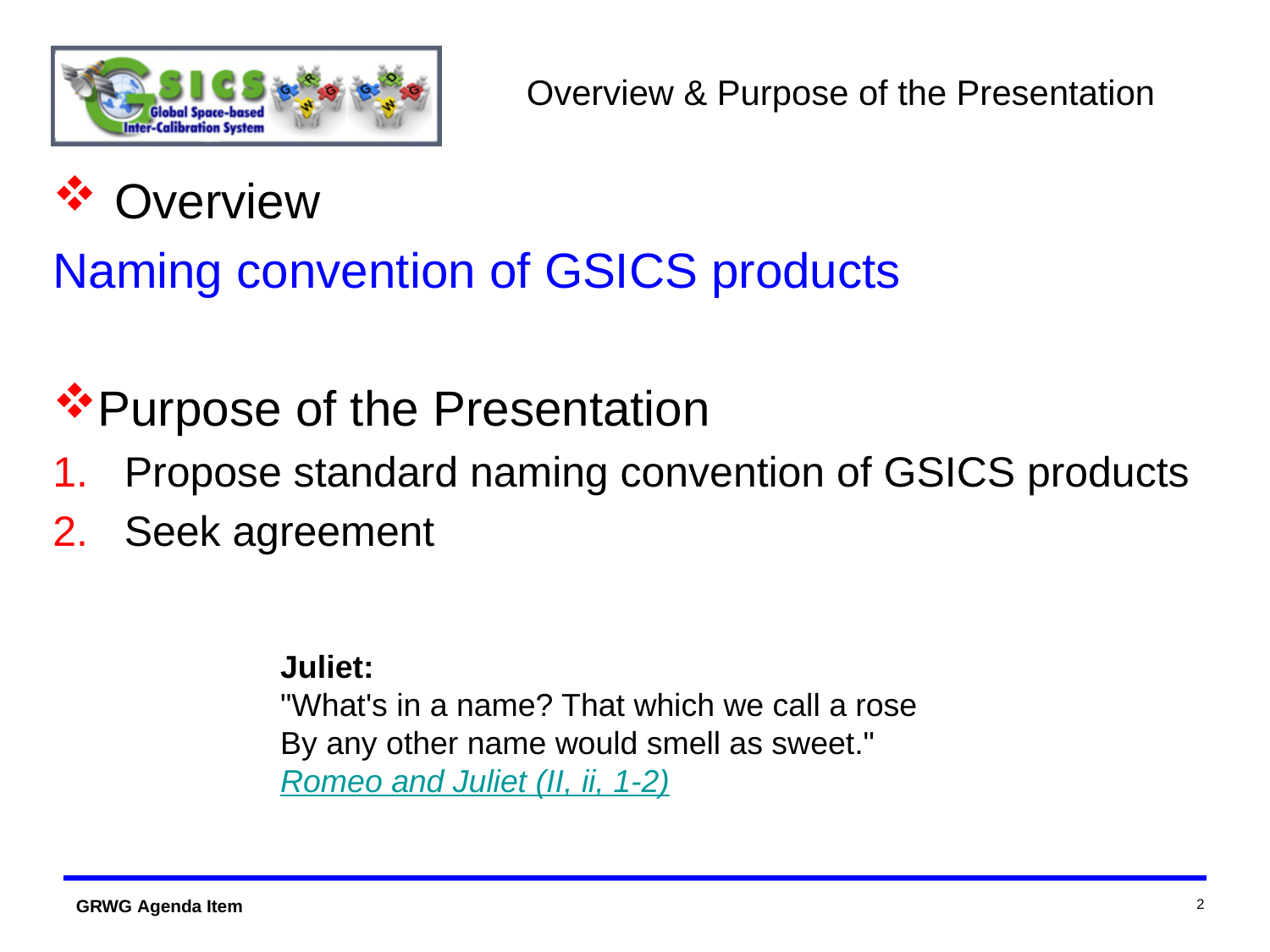

# Overview & Purpose of the Presentation
 Overview
Naming convention of GSICS products

Purpose of the Presentation
Propose standard naming convention of GSICS products
Seek agreement
Juliet:
"What's in a name? That which we call a rose
By any other name would smell as sweet."
Romeo and Juliet (II, ii, 1-2)
2